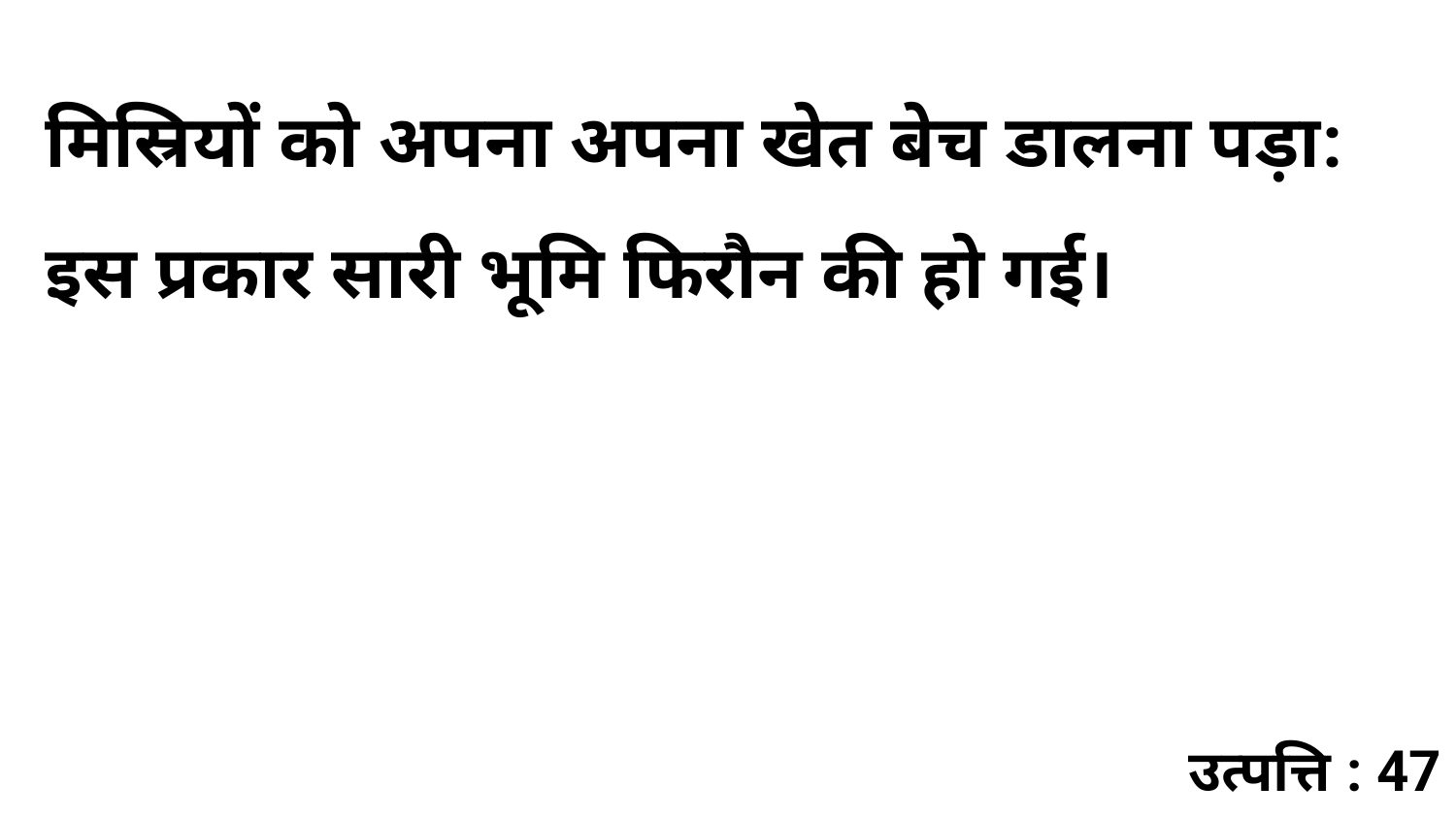

मिस्रियों को अपना अपना खेत बेच डालना पड़ा: इस प्रकार सारी भूमि फिरौन की हो गई।
उत्पत्ति : 47